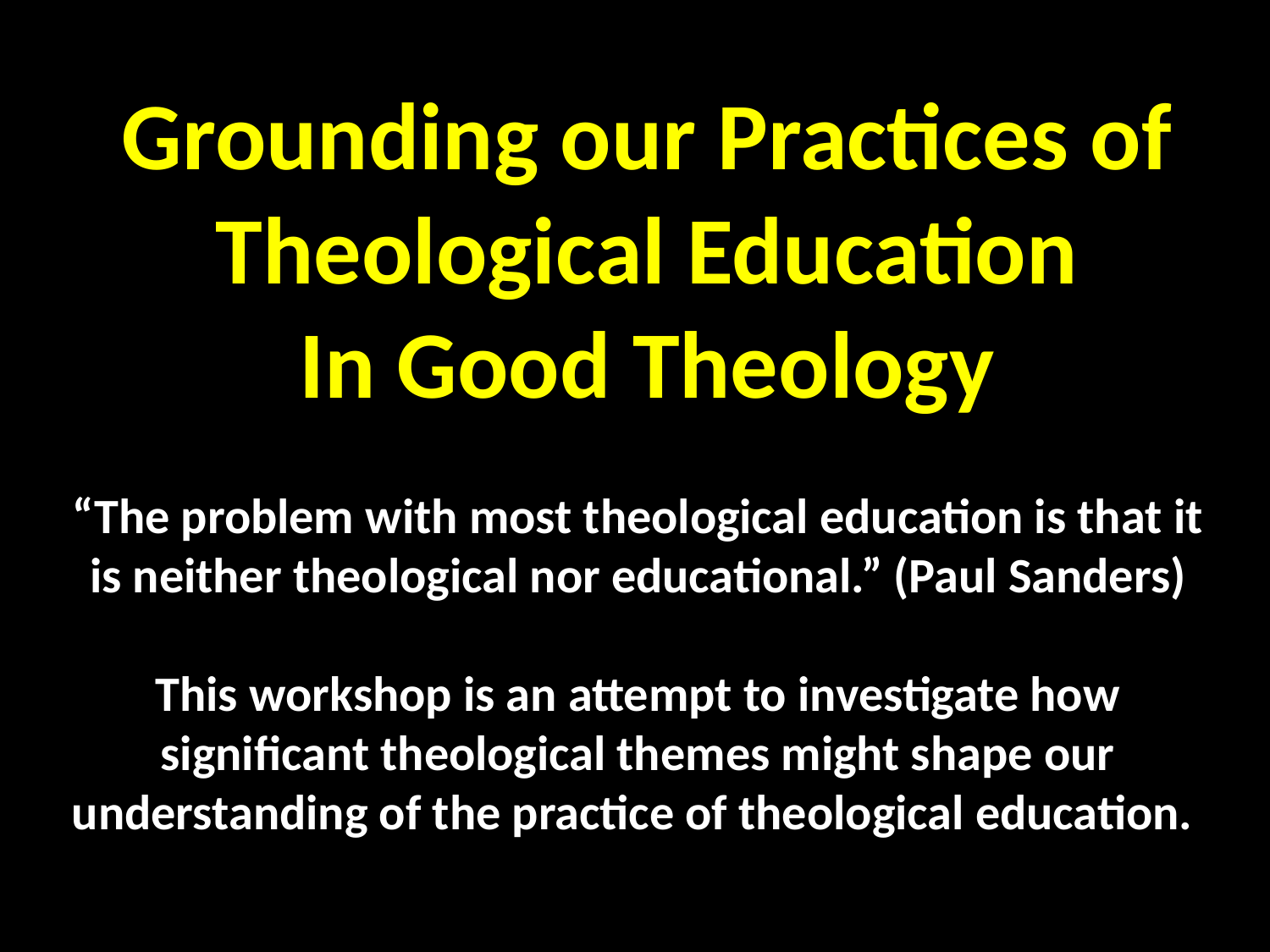

Grounding our Practices of
Theological Education
In Good Theology
“The problem with most theological education is that it is neither theological nor educational.” (Paul Sanders)

This workshop is an attempt to investigate how significant theological themes might shape our understanding of the practice of theological education.